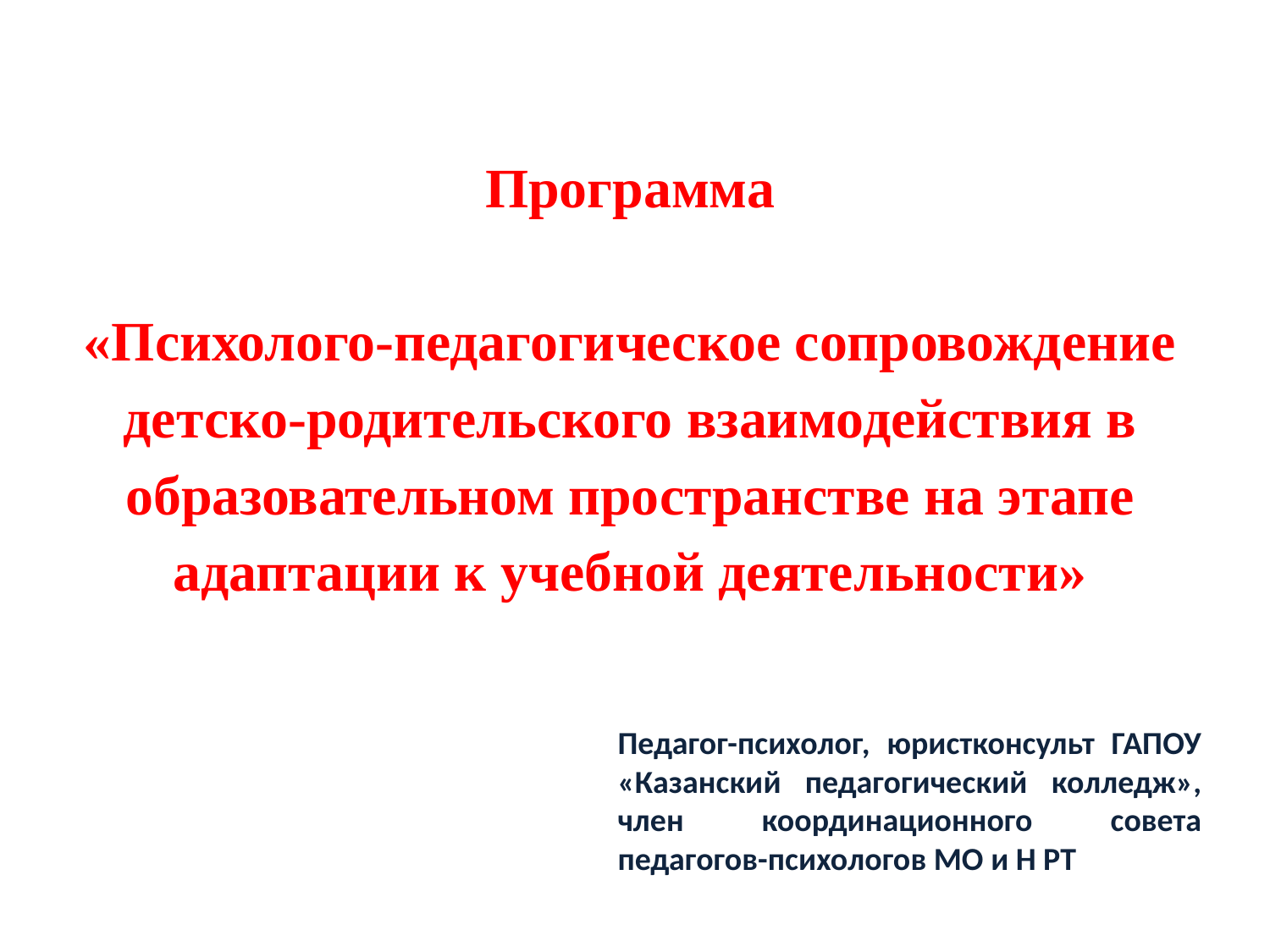

# Программа «Психолого-педагогическое сопровождение детско-родительского взаимодействия в образовательном пространстве на этапе адаптации к учебной деятельности»
Педагог-психолог, юристконсульт ГАПОУ «Казанский педагогический колледж», член координационного совета педагогов-психологов МО и Н РТ